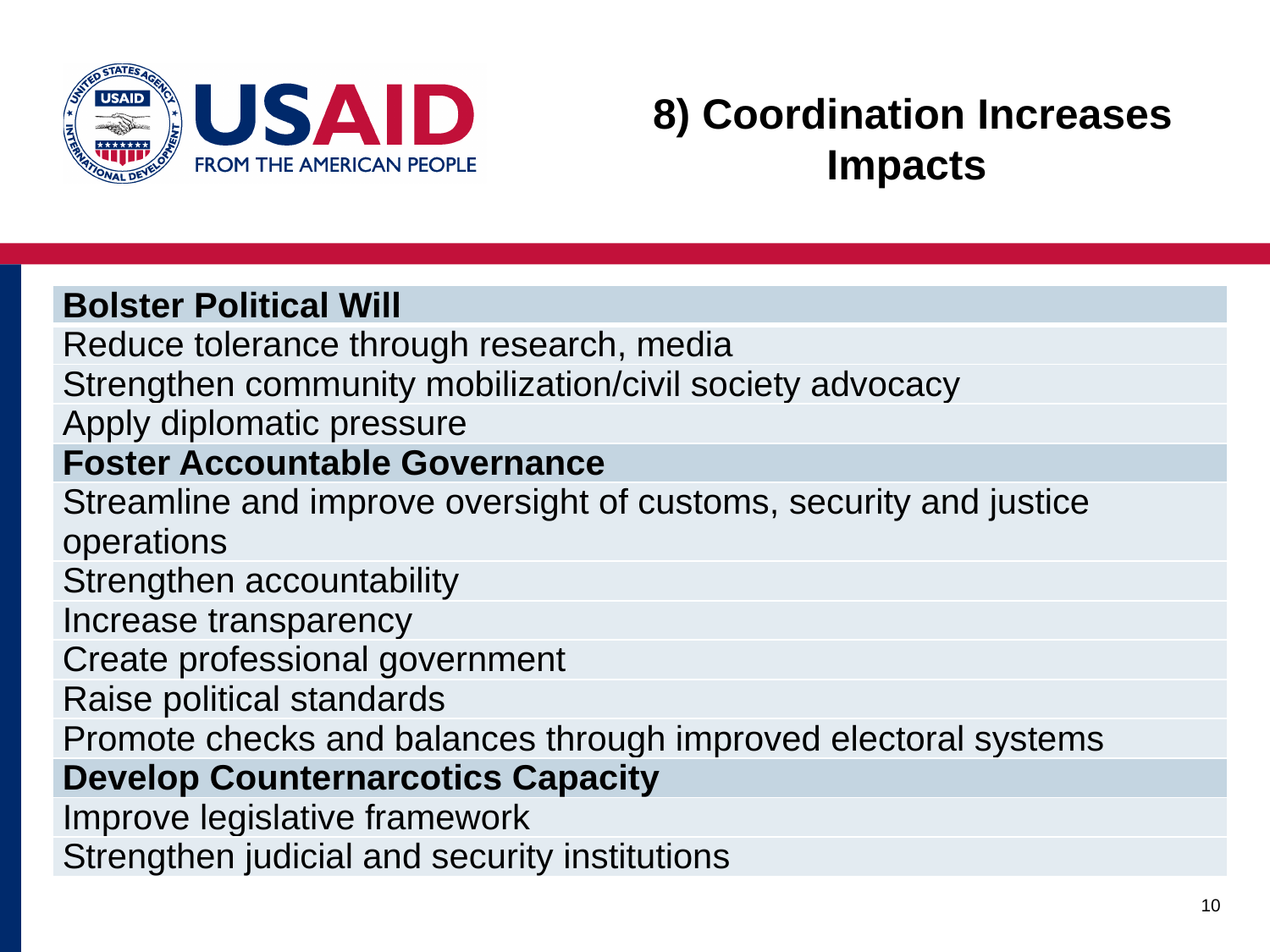

# 8) Coordination Increases Impacts
| Bolster Political Will |
| --- |
| Reduce tolerance through research, media |
| Strengthen community mobilization/civil society advocacy |
| Apply diplomatic pressure |
| Foster Accountable Governance |
| Streamline and improve oversight of customs, security and justice operations |
| Strengthen accountability |
| Increase transparency |
| Create professional government |
| Raise political standards |
| Promote checks and balances through improved electoral systems |
| Develop Counternarcotics Capacity |
| Improve legislative framework |
| Strengthen judicial and security institutions |
10